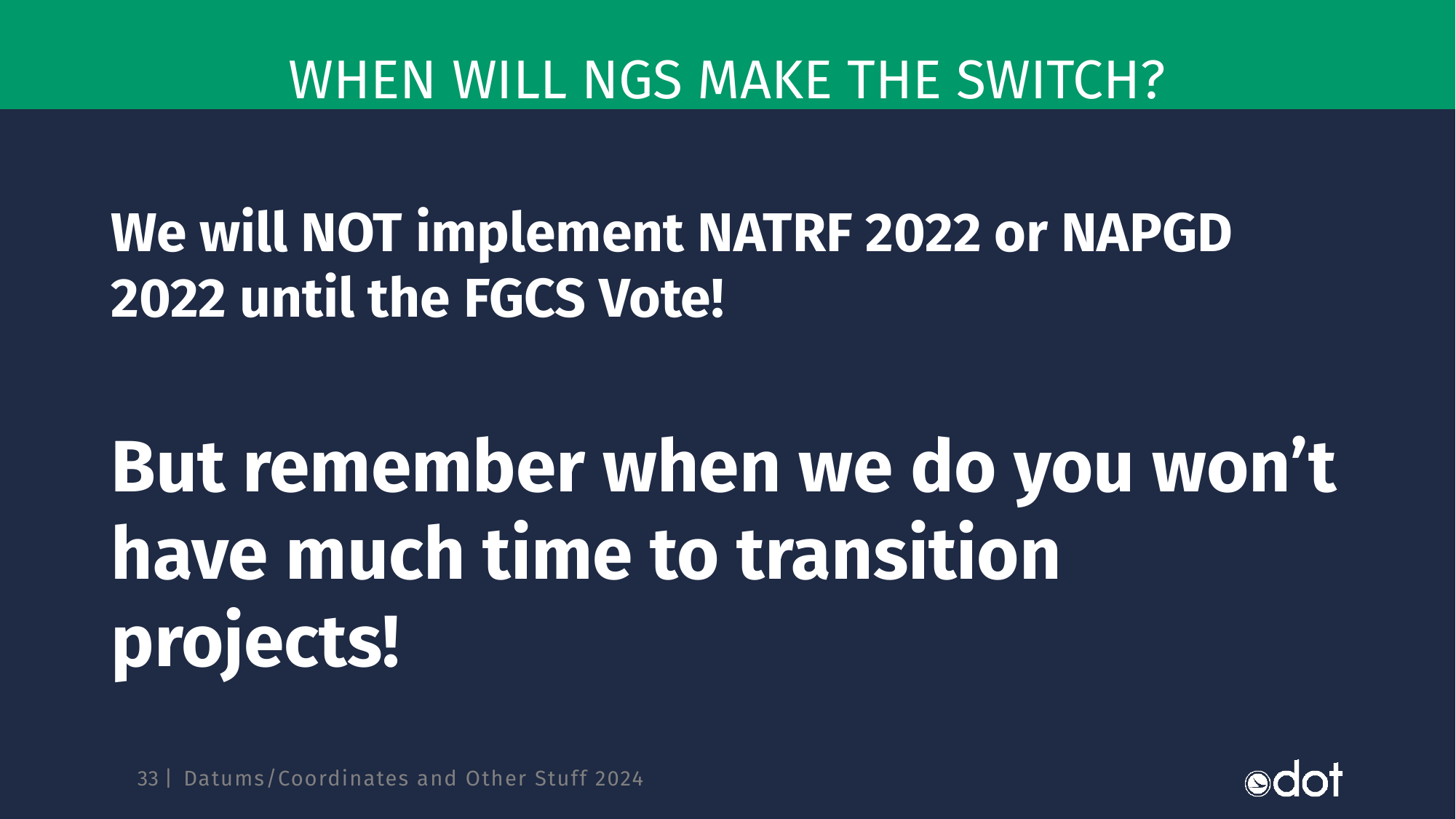

# When will ngs make the switch?
We will NOT implement NATRF 2022 or NAPGD 2022 until the FGCS Vote!

But remember when we do you won’t have much time to transition projects!

Datums/Coordinates and Other Stuff 2024